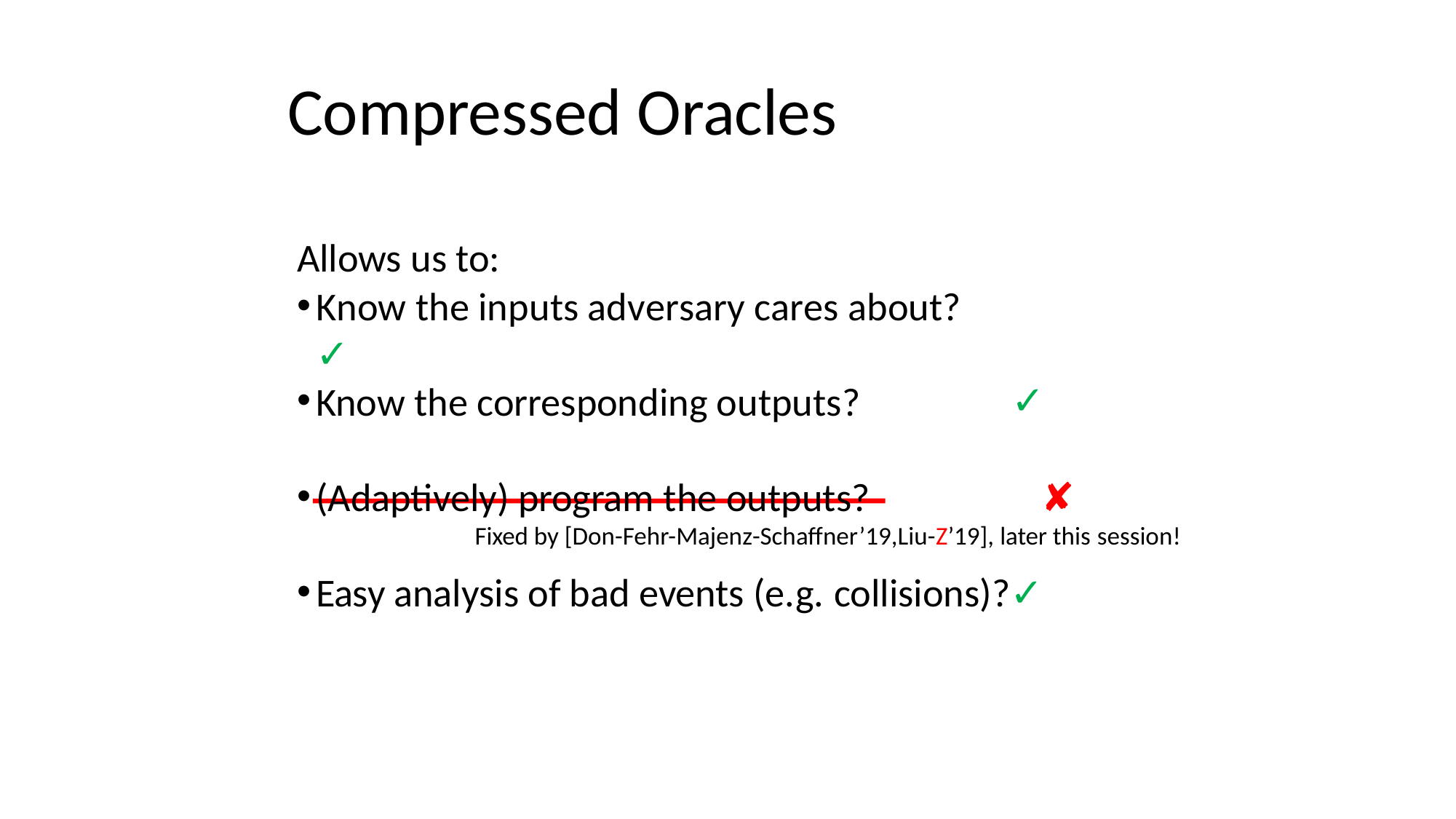

# Compressed Oracles
Allows us to:
Know the inputs adversary cares about?	✓
Know the corresponding outputs?
✓
(Adaptively) program the outputs?	✘
Fixed by [Don-Fehr-Majenz-Schaffner’19,Liu-Z’19], later this session!
Easy analysis of bad events (e.g. collisions)?✓